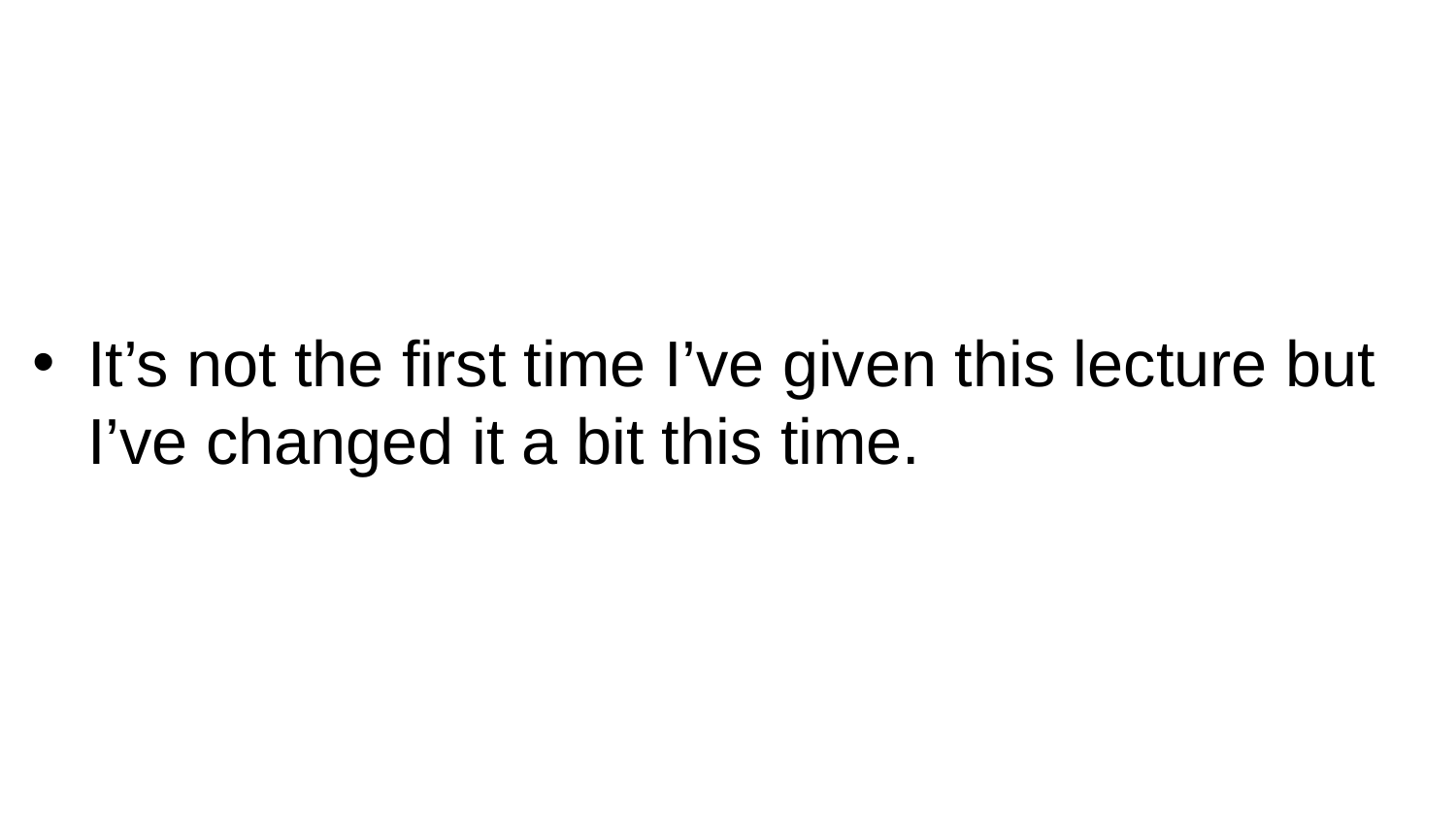

It’s not the first time I’ve given this lecture but I’ve changed it a bit this time.